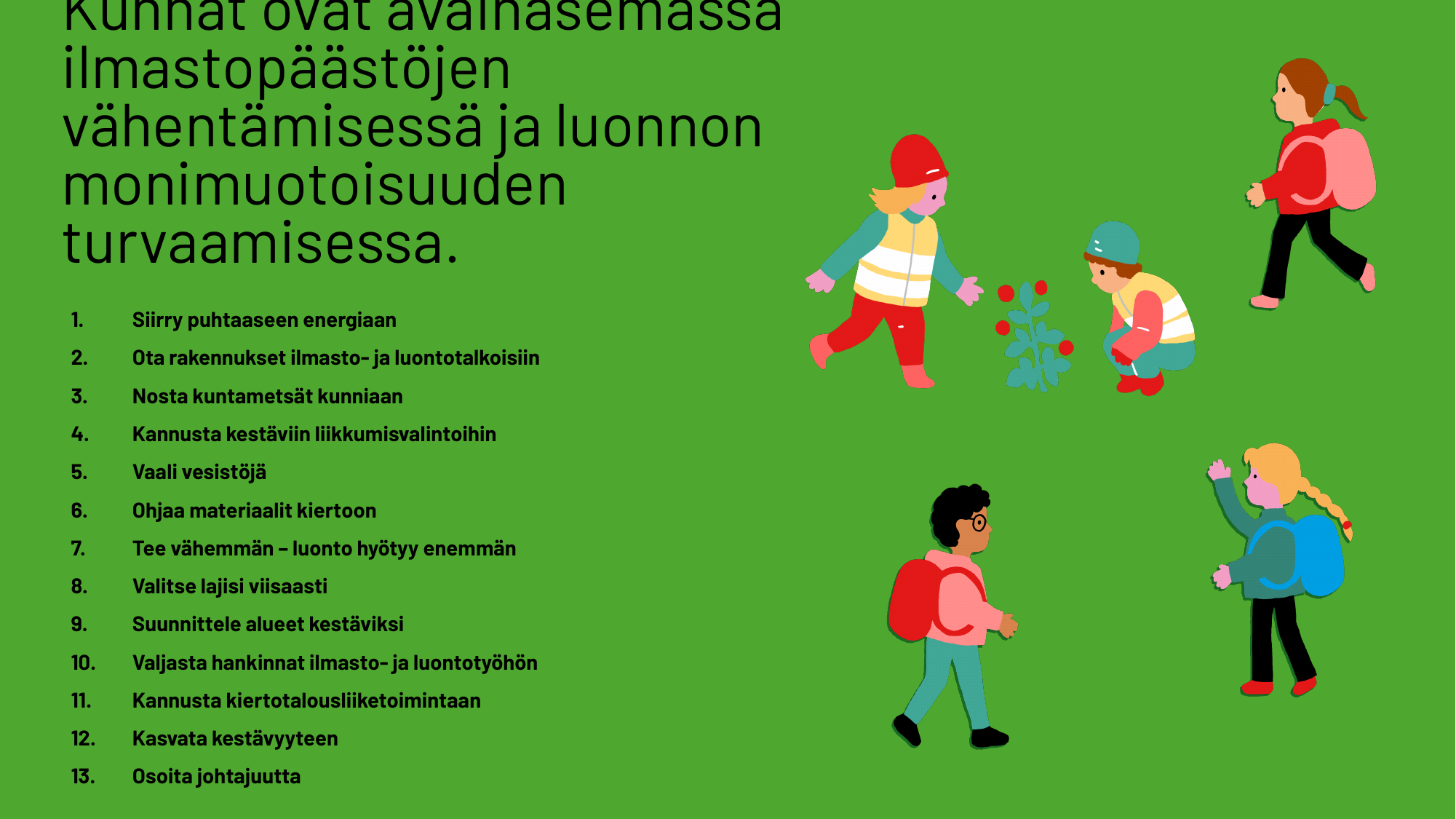

# Kunnat ovat avainasemassa ilmastopäästöjen vähentämisessä ja luonnon monimuotoisuuden turvaamisessa.
Siirry puhtaaseen energiaan
Ota rakennukset ilmasto- ja luontotalkoisiin
Nosta kuntametsät kunniaan
Kannusta kestäviin liikkumisvalintoihin
Vaali vesistöjä
Ohjaa materiaalit kiertoon
Tee vähemmän – luonto hyötyy enemmän
Valitse lajisi viisaasti
Suunnittele alueet kestäviksi
Valjasta hankinnat ilmasto- ja luontotyöhön
Kannusta kiertotalousliiketoimintaan
Kasvata kestävyyteen
Osoita johtajuutta